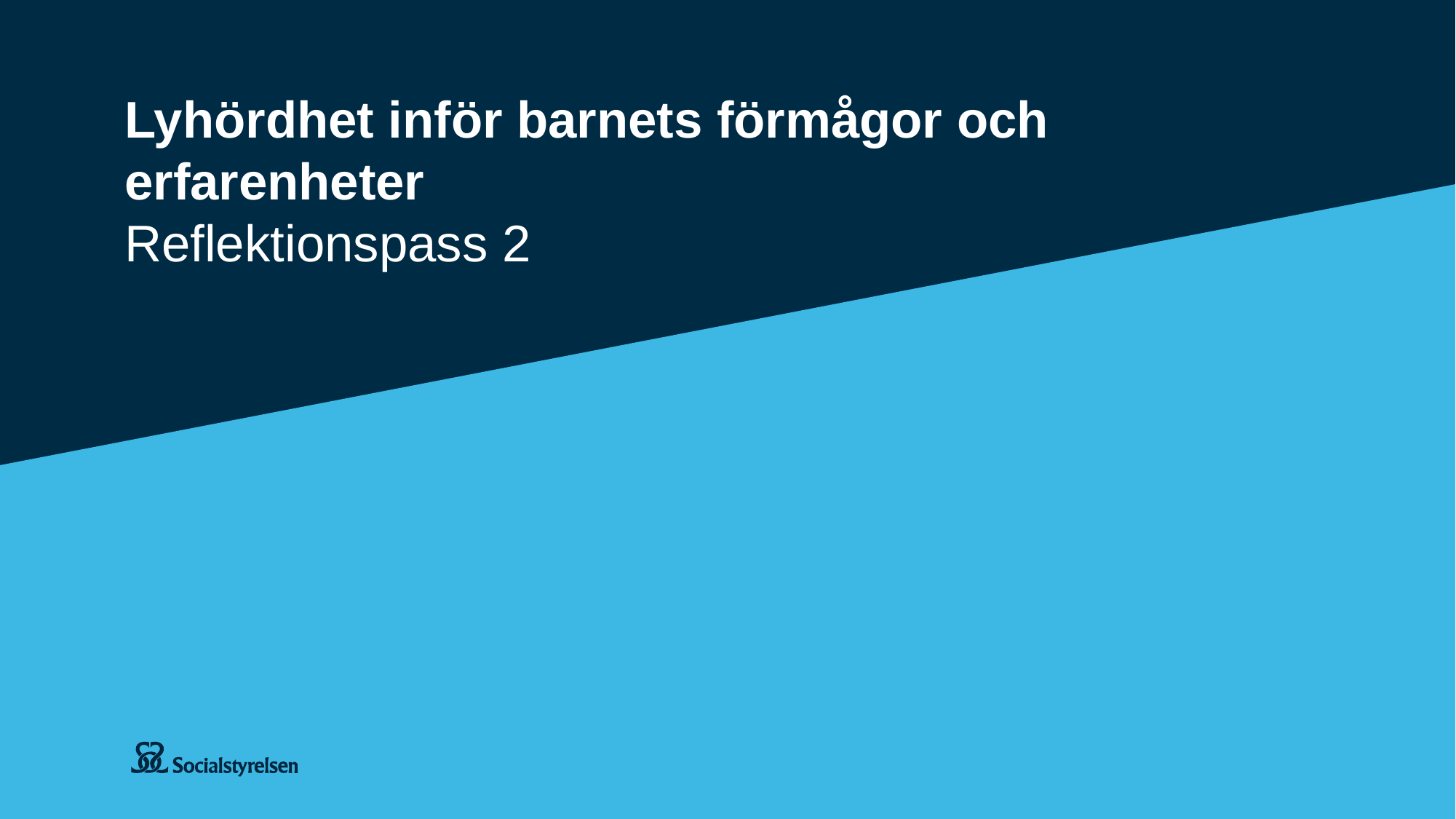

# Lyhördhet inför barnets förmågor och erfarenheter Reflektionspass 2